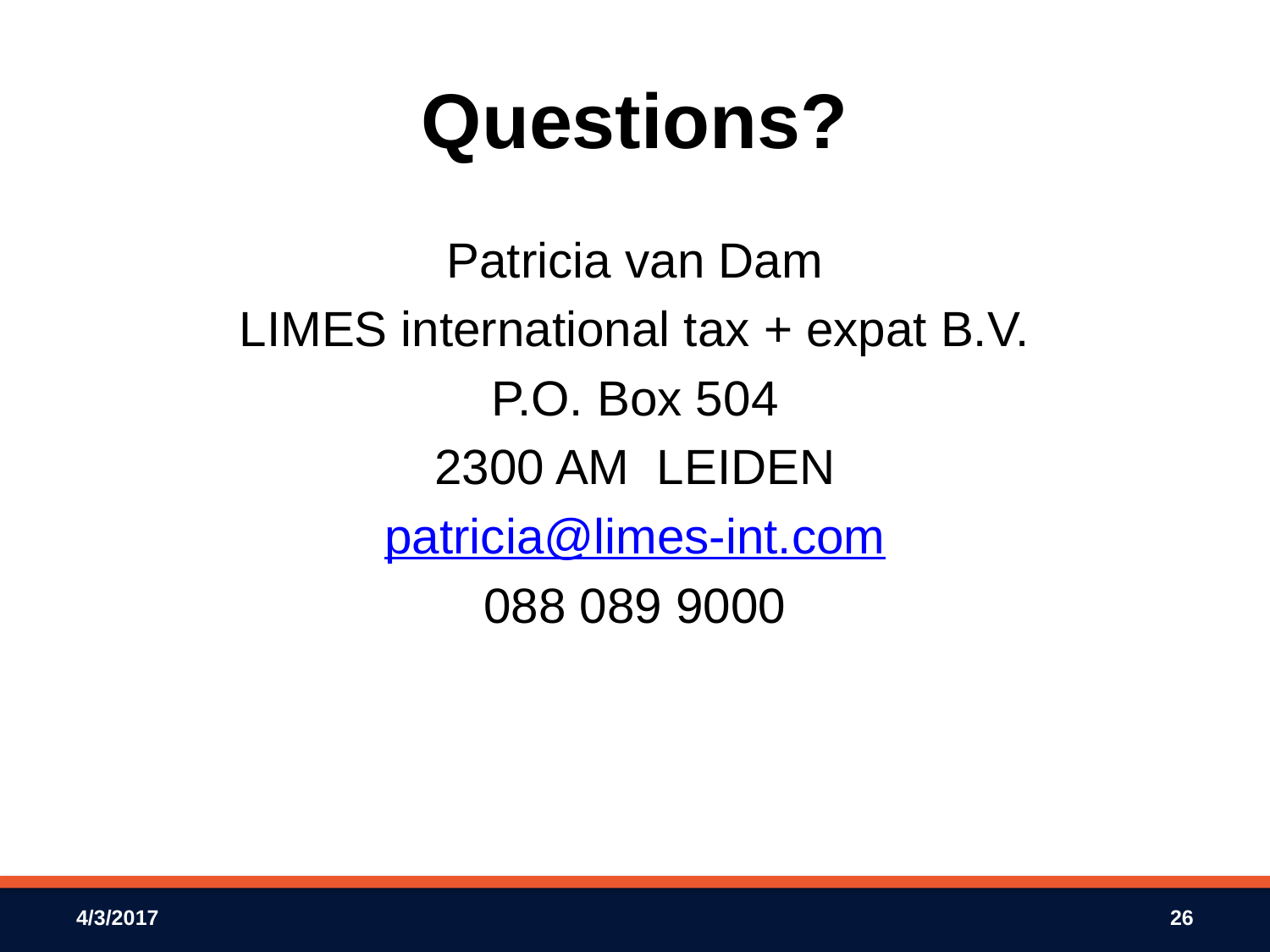

# Questions?
Patricia van Dam
LIMES international tax + expat B.V.
P.O. Box 504
2300 AM  LEIDEN
patricia@limes-int.com
088 089 9000
4/3/2017
26